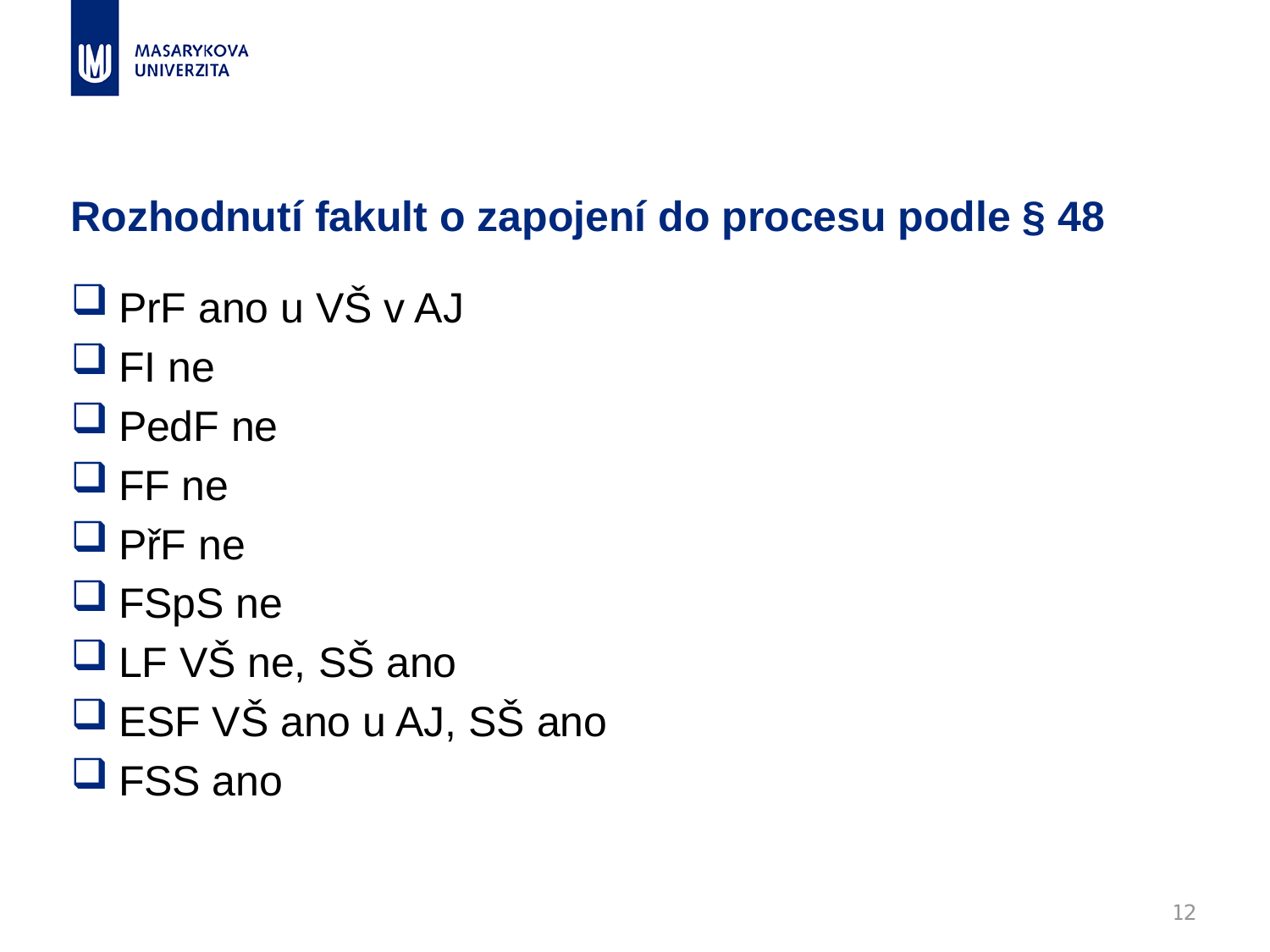

# Rozhodnutí fakult o zapojení do procesu podle § 48
PrF ano u VŠ v AJ
FI ne
PedF ne
FF ne
PřF ne
FSpS ne
LF VŠ ne, SŠ ano
ESF VŠ ano u AJ, SŠ ano
FSS ano

12